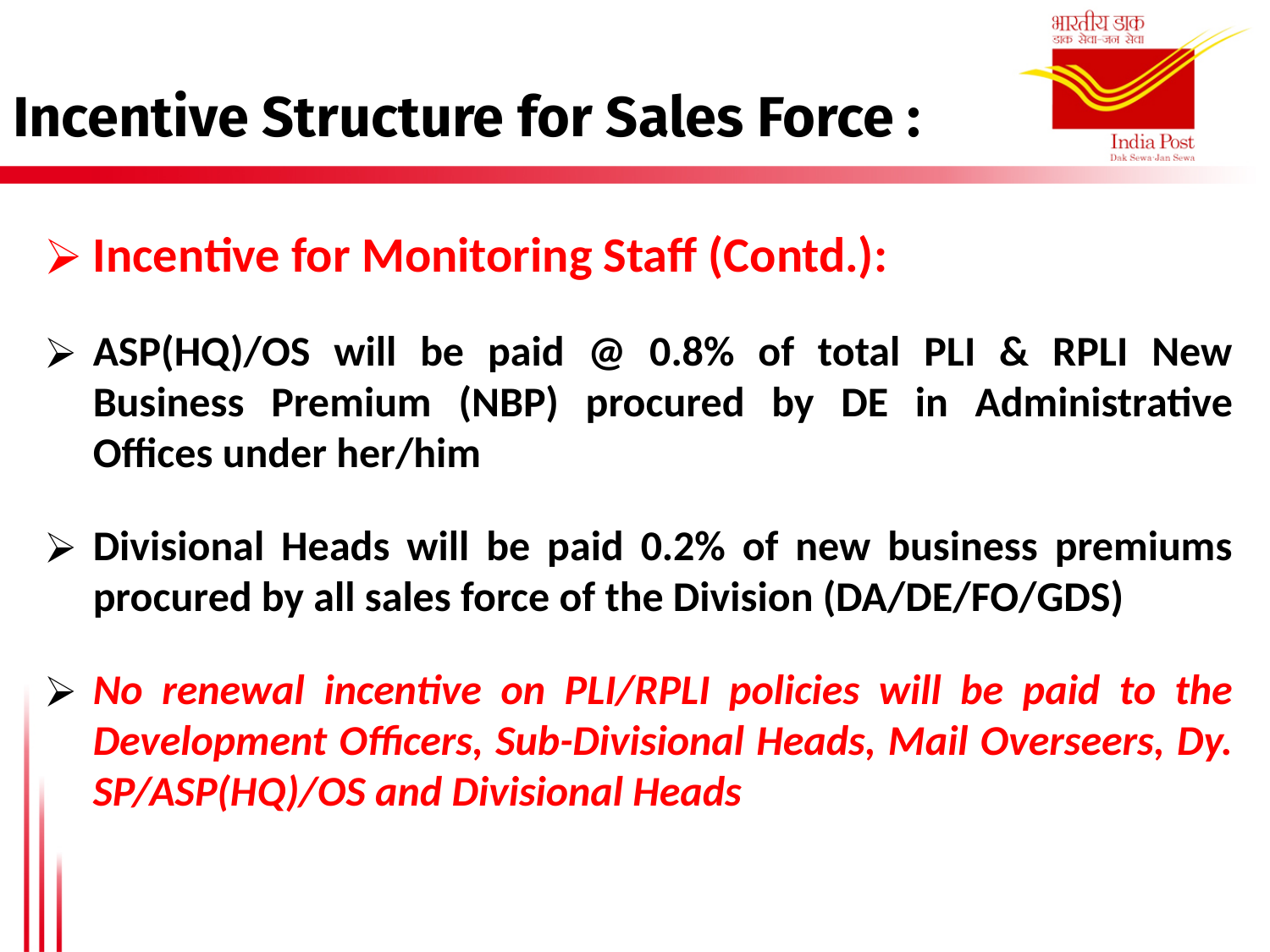

Incentive Structure for Sales Force :

Incentive for Monitoring Staff (Contd.):
ASP(HQ)/OS will be paid @ 0.8% of total PLI & RPLI New Business Premium (NBP) procured by DE in Administrative Offices under her/him
Divisional Heads will be paid 0.2% of new business premiums procured by all sales force of the Division (DA/DE/FO/GDS)
No renewal incentive on PLI/RPLI policies will be paid to the Development Officers, Sub-Divisional Heads, Mail Overseers, Dy. SP/ASP(HQ)/OS and Divisional Heads